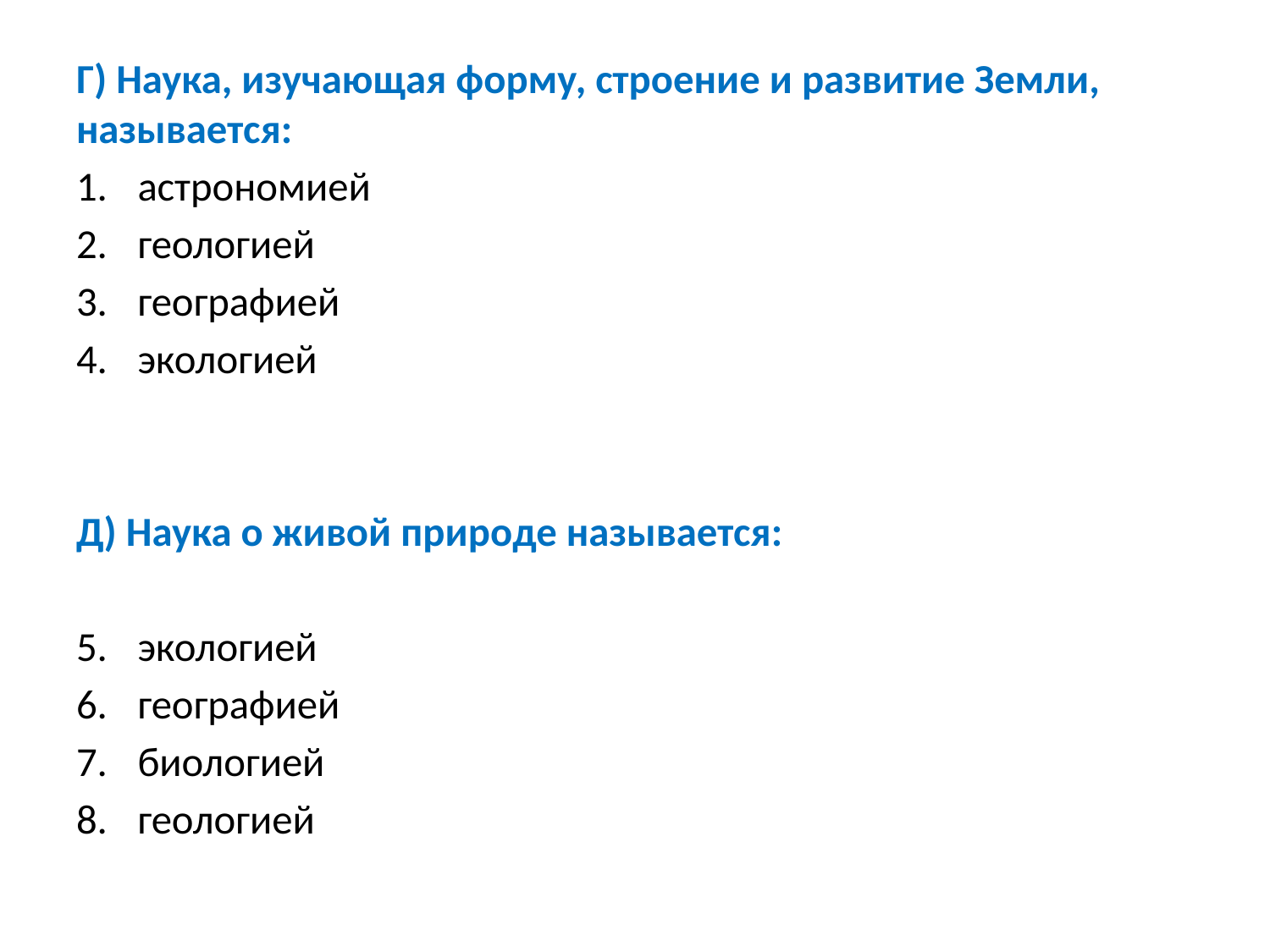

Г) Наука, изучающая форму, строение и развитие Земли, называется:
астрономией
геологией
географией
экологией

Д) Наука о живой природе называется:

экологией
географией
биологией
геологией